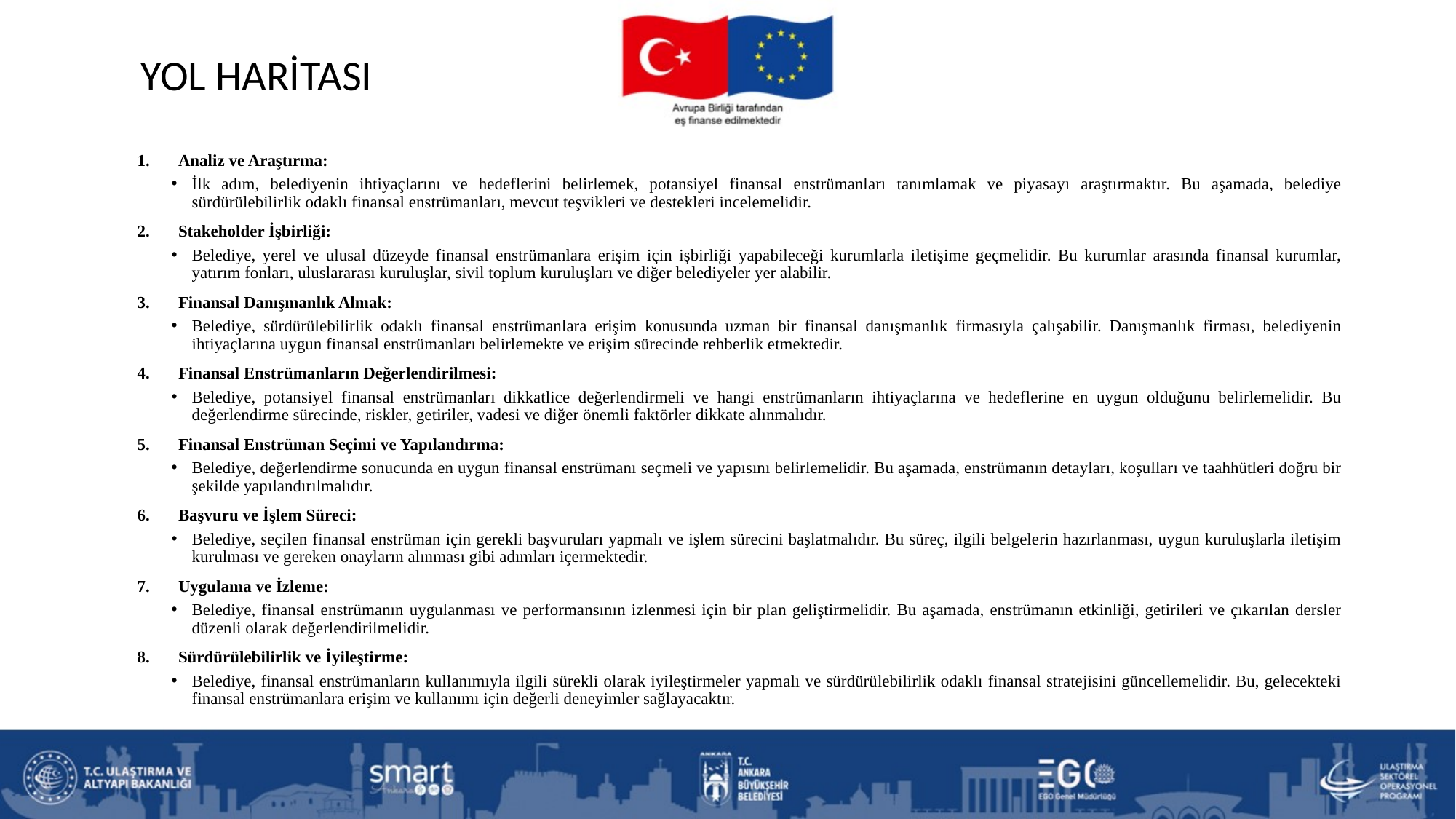

# YOL HARİTASI
Analiz ve Araştırma:
İlk adım, belediyenin ihtiyaçlarını ve hedeflerini belirlemek, potansiyel finansal enstrümanları tanımlamak ve piyasayı araştırmaktır. Bu aşamada, belediye sürdürülebilirlik odaklı finansal enstrümanları, mevcut teşvikleri ve destekleri incelemelidir.
Stakeholder İşbirliği:
Belediye, yerel ve ulusal düzeyde finansal enstrümanlara erişim için işbirliği yapabileceği kurumlarla iletişime geçmelidir. Bu kurumlar arasında finansal kurumlar, yatırım fonları, uluslararası kuruluşlar, sivil toplum kuruluşları ve diğer belediyeler yer alabilir.
Finansal Danışmanlık Almak:
Belediye, sürdürülebilirlik odaklı finansal enstrümanlara erişim konusunda uzman bir finansal danışmanlık firmasıyla çalışabilir. Danışmanlık firması, belediyenin ihtiyaçlarına uygun finansal enstrümanları belirlemekte ve erişim sürecinde rehberlik etmektedir.
Finansal Enstrümanların Değerlendirilmesi:
Belediye, potansiyel finansal enstrümanları dikkatlice değerlendirmeli ve hangi enstrümanların ihtiyaçlarına ve hedeflerine en uygun olduğunu belirlemelidir. Bu değerlendirme sürecinde, riskler, getiriler, vadesi ve diğer önemli faktörler dikkate alınmalıdır.
Finansal Enstrüman Seçimi ve Yapılandırma:
Belediye, değerlendirme sonucunda en uygun finansal enstrümanı seçmeli ve yapısını belirlemelidir. Bu aşamada, enstrümanın detayları, koşulları ve taahhütleri doğru bir şekilde yapılandırılmalıdır.
Başvuru ve İşlem Süreci:
Belediye, seçilen finansal enstrüman için gerekli başvuruları yapmalı ve işlem sürecini başlatmalıdır. Bu süreç, ilgili belgelerin hazırlanması, uygun kuruluşlarla iletişim kurulması ve gereken onayların alınması gibi adımları içermektedir.
Uygulama ve İzleme:
Belediye, finansal enstrümanın uygulanması ve performansının izlenmesi için bir plan geliştirmelidir. Bu aşamada, enstrümanın etkinliği, getirileri ve çıkarılan dersler düzenli olarak değerlendirilmelidir.
Sürdürülebilirlik ve İyileştirme:
Belediye, finansal enstrümanların kullanımıyla ilgili sürekli olarak iyileştirmeler yapmalı ve sürdürülebilirlik odaklı finansal stratejisini güncellemelidir. Bu, gelecekteki finansal enstrümanlara erişim ve kullanımı için değerli deneyimler sağlayacaktır.